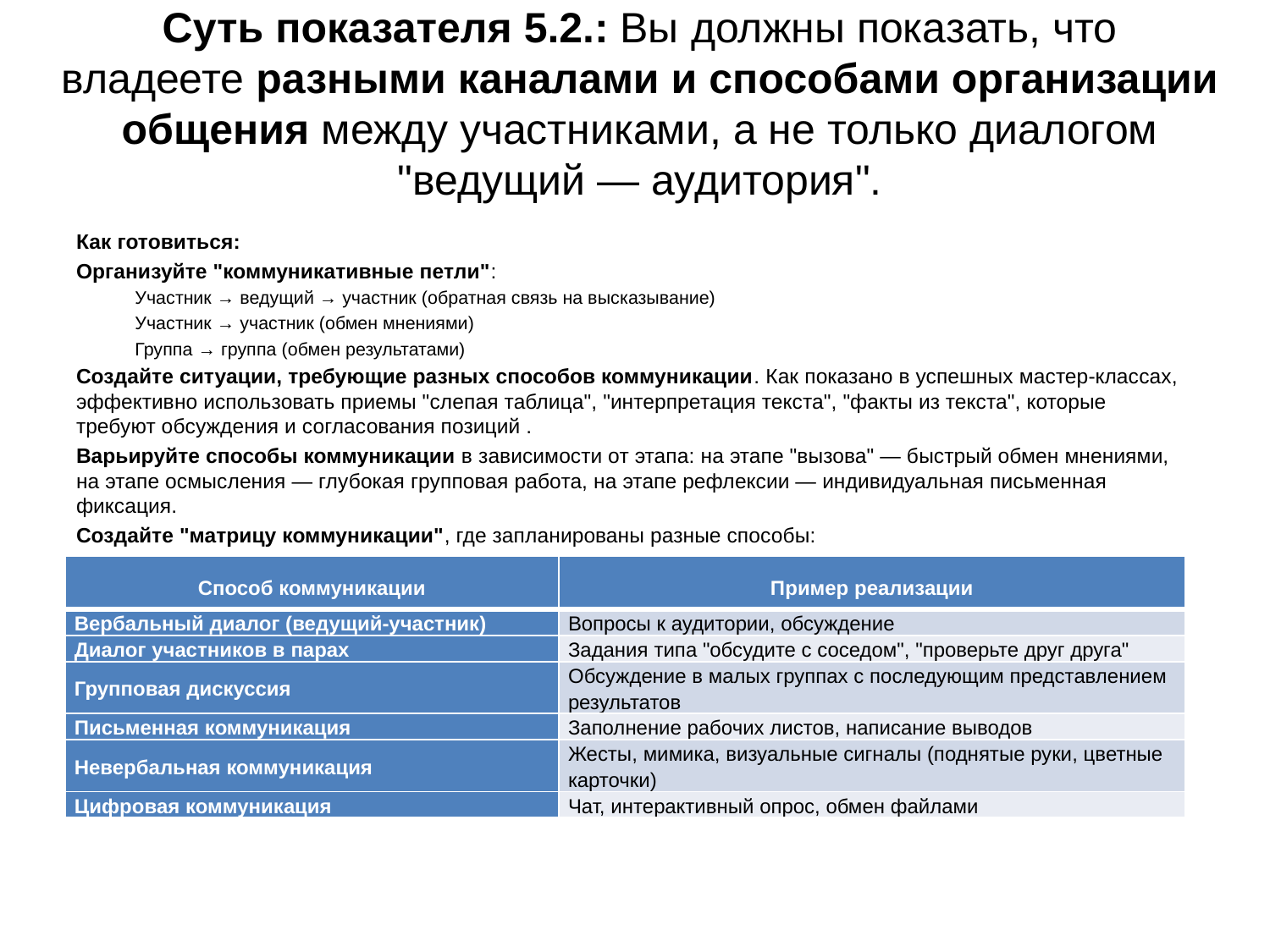

# Суть показателя 5.2.: Вы должны показать, что владеете разными каналами и способами организации общения между участниками, а не только диалогом "ведущий — аудитория".
Как готовиться:
Организуйте "коммуникативные петли":
Участник → ведущий → участник (обратная связь на высказывание)
Участник → участник (обмен мнениями)
Группа → группа (обмен результатами)
Создайте ситуации, требующие разных способов коммуникации. Как показано в успешных мастер-классах, эффективно использовать приемы "слепая таблица", "интерпретация текста", "факты из текста", которые требуют обсуждения и согласования позиций .
Варьируйте способы коммуникации в зависимости от этапа: на этапе "вызова" — быстрый обмен мнениями, на этапе осмысления — глубокая групповая работа, на этапе рефлексии — индивидуальная письменная фиксация.
Создайте "матрицу коммуникации", где запланированы разные способы:

| Способ коммуникации | Пример реализации |
| --- | --- |
| Вербальный диалог (ведущий-участник) | Вопросы к аудитории, обсуждение |
| Диалог участников в парах | Задания типа "обсудите с соседом", "проверьте друг друга" |
| Групповая дискуссия | Обсуждение в малых группах с последующим представлением результатов |
| Письменная коммуникация | Заполнение рабочих листов, написание выводов |
| Невербальная коммуникация | Жесты, мимика, визуальные сигналы (поднятые руки, цветные карточки) |
| Цифровая коммуникация | Чат, интерактивный опрос, обмен файлами |